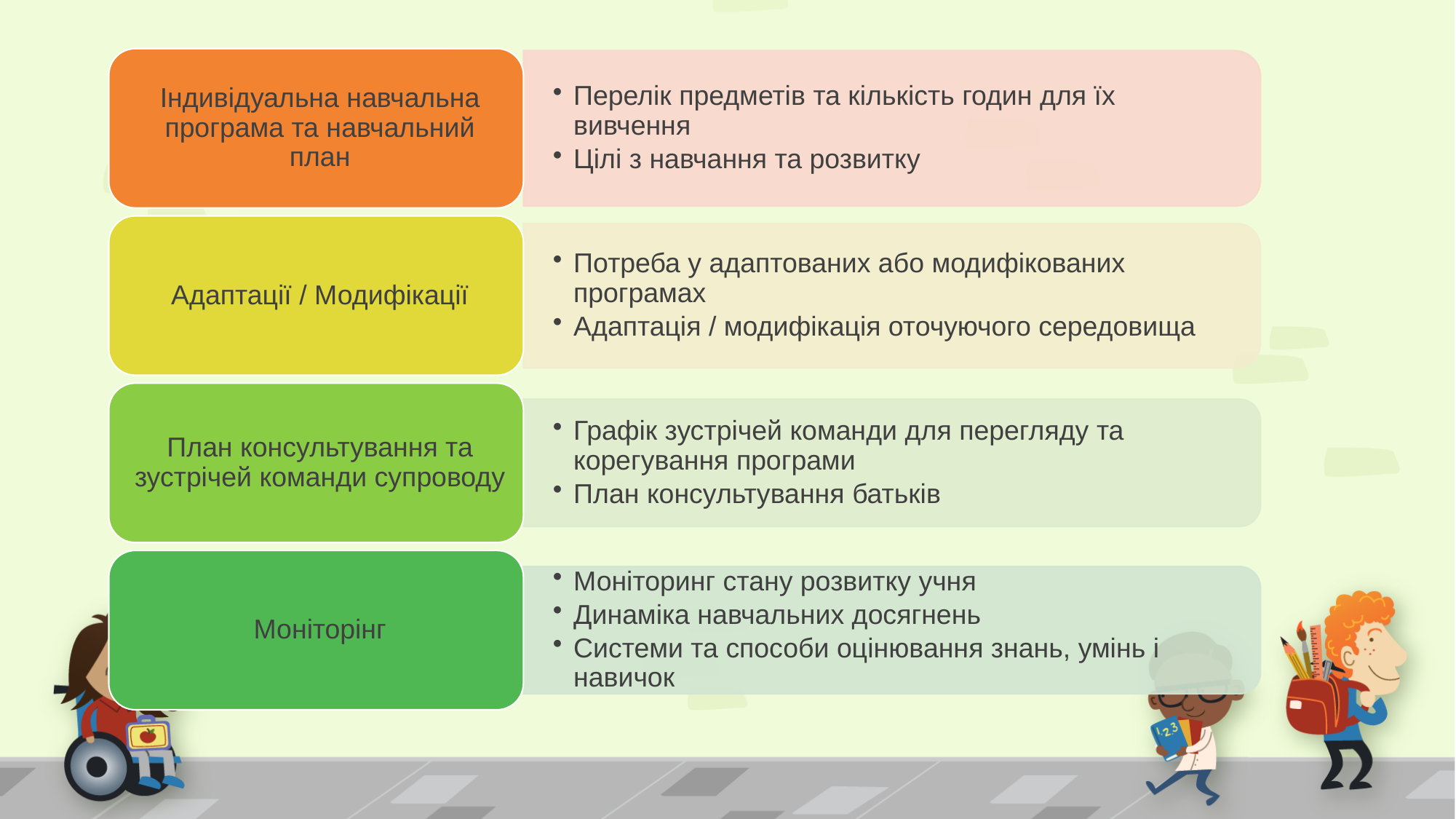

Перелік предметів та кількість годин для їх вивчення
Цілі з навчання та розвитку
Індивідуальна навчальна програма та навчальний план
Потреба у адаптованих або модифікованих програмах
Адаптація / модифікація оточуючого середовища
Адаптації / Модифікації
Графік зустрічей команди для перегляду та корегування програми
План консультування батьків
План консультування та зустрічей команди супроводу
Моніторинг стану розвитку учня
Динаміка навчальних досягнень
Системи та способи оцінювання знань, умінь і навичок
Моніторінг